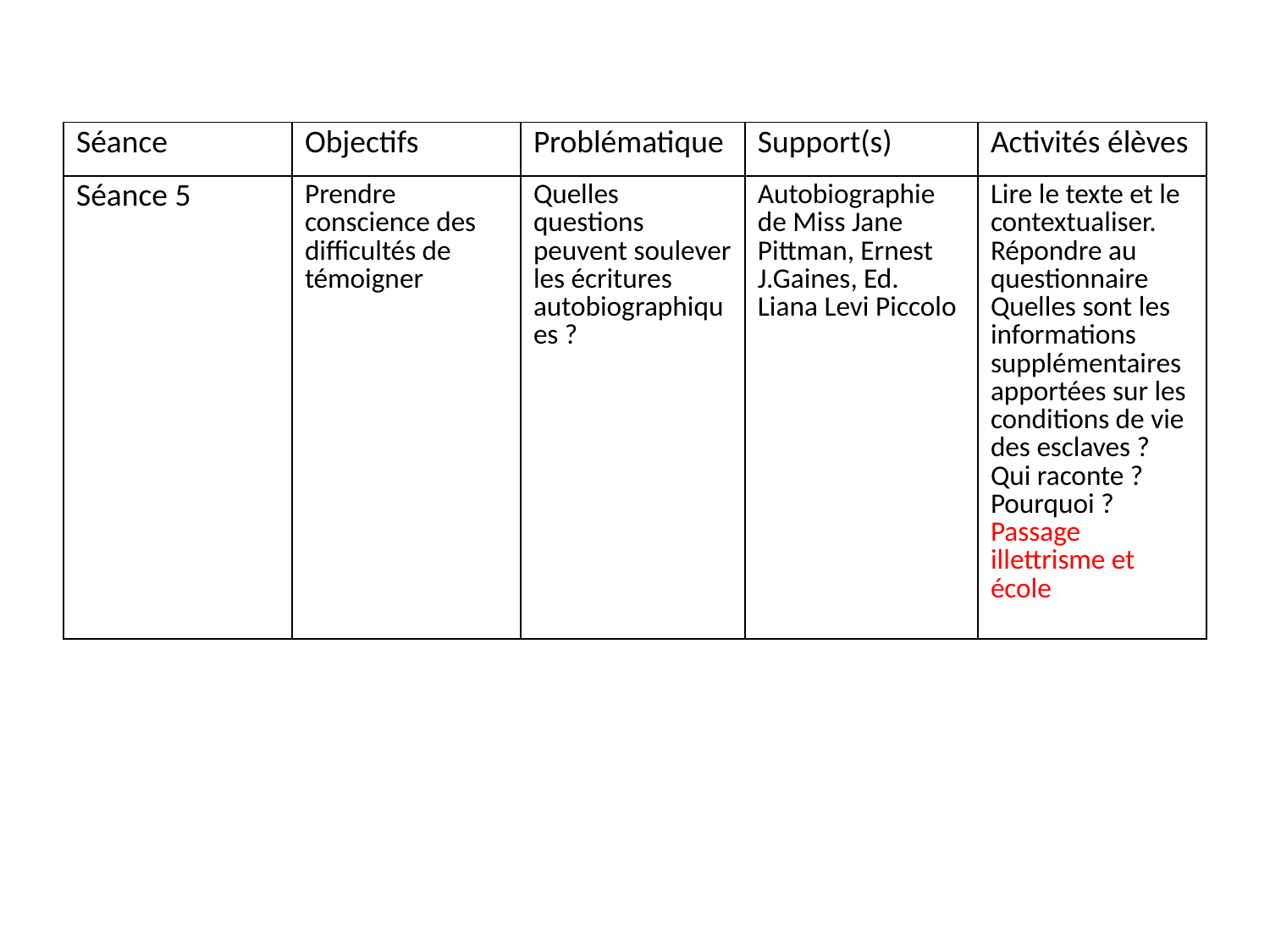

| Séance | Objectifs | Problématique | Support(s) | Activités élèves |
| --- | --- | --- | --- | --- |
| Séance 5 | Prendre conscience des difficultés de témoigner | Quelles questions peuvent soulever les écritures autobiographiques ? | Autobiographie de Miss Jane Pittman, Ernest J.Gaines, Ed. Liana Levi Piccolo | Lire le texte et le contextualiser. Répondre au questionnaire Quelles sont les informations supplémentaires apportées sur les conditions de vie des esclaves ? Qui raconte ? Pourquoi ? Passage illettrisme et école |